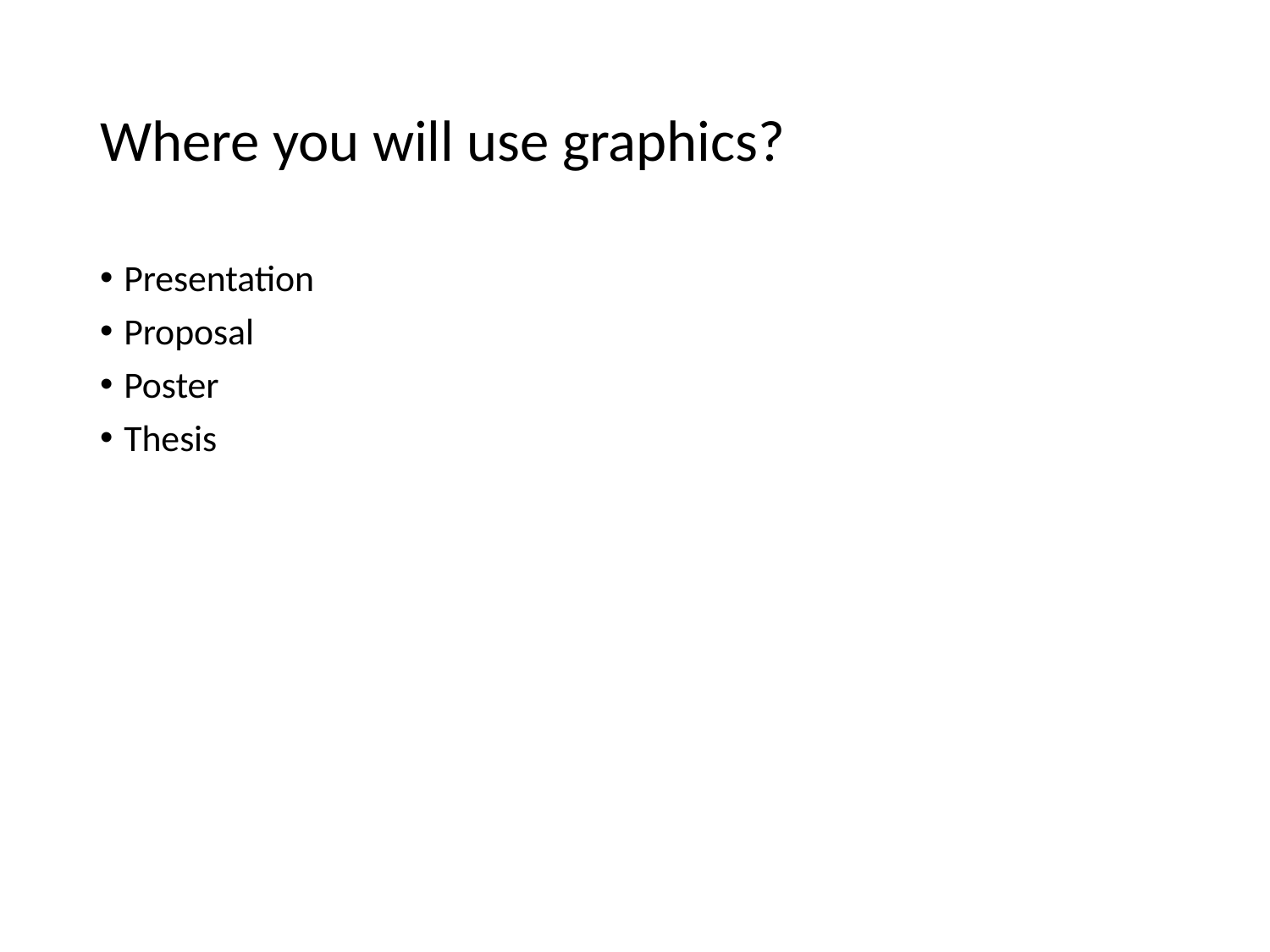

# Where you will use graphics?
Presentation
Proposal
Poster
Thesis